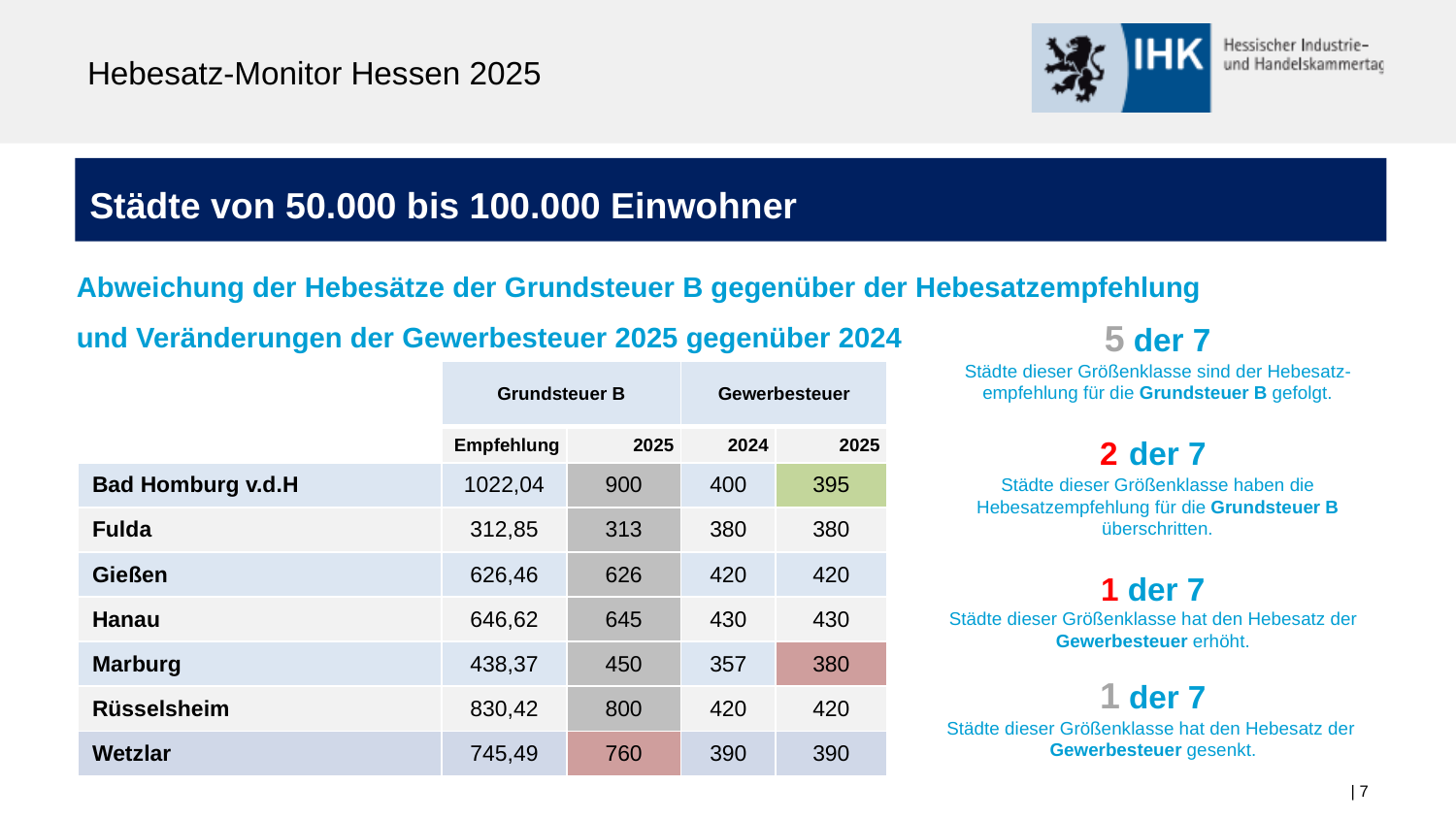

# Hebesatz-Monitor Hessen 2025
Städte von 50.000 bis 100.000 Einwohner

Abweichung der Hebesätze der Grundsteuer B gegenüber der Hebesatzempfehlung
und Veränderungen der Gewerbesteuer 2025 gegenüber 2024

5 der 7
Städte dieser Größenklasse sind der Hebesatz-empfehlung für die Grundsteuer B gefolgt.

2 der 7
Städte dieser Größenklasse haben die Hebesatzempfehlung für die Grundsteuer B überschritten.

34%
|  | Grundsteuer B |  | Gewerbesteuer |  |
| --- | --- | --- | --- | --- |
|  | Empfehlung | 2025 | 2024 | 2025 |
| Bad Homburg v.d.H | 1022,04 | 900 | 400 | 395 |
| Fulda | 312,85 | 313 | 380 | 380 |
| Gießen | 626,46 | 626 | 420 | 420 |
| Hanau | 646,62 | 645 | 430 | 430 |
| Marburg | 438,37 | 450 | 357 | 380 |
| Rüsselsheim | 830,42 | 800 | 420 | 420 |
| Wetzlar | 745,49 | 760 | 390 | 390 |
1 der 7
Städte dieser Größenklasse hat den Hebesatz der Gewerbesteuer erhöht.

1 der 7
Städte dieser Größenklasse hat den Hebesatz der
Gewerbesteuer gesenkt.
| 7